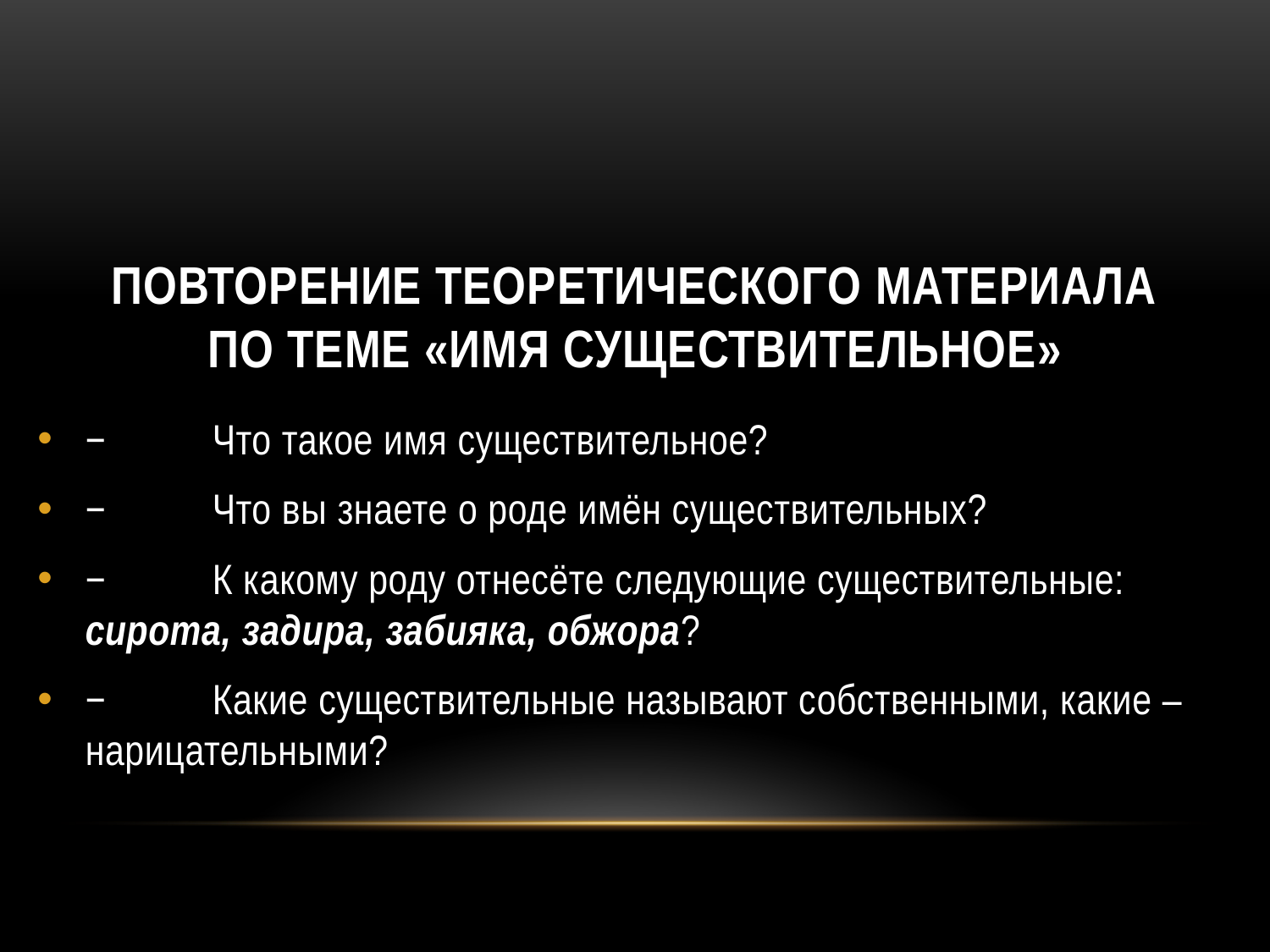

# Повторение теоретического материала по теме «Имя существительное»
−	Что такое имя существительное?
−	Что вы знаете о роде имён существительных?
−	К какому роду отнесёте следующие существительные: сирота, задира, забияка, обжора?
−	Какие существительные называют собственными, какие – нарицательными?